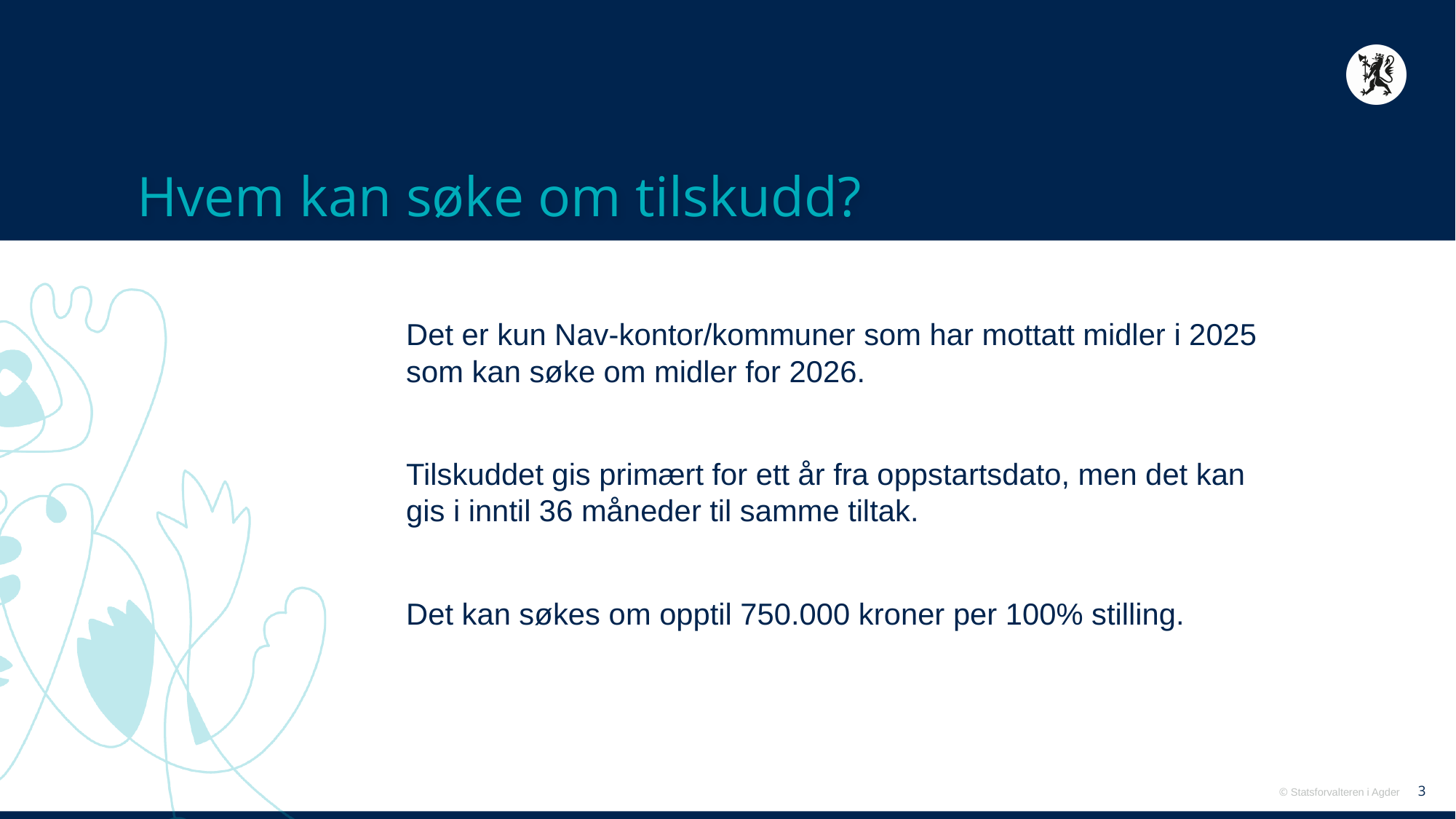

# Hvem kan søke om tilskudd?

Det er kun Nav-kontor/kommuner som har mottatt midler i 2025 som kan søke om midler for 2026.

Tilskuddet gis primært for ett år fra oppstartsdato, men det kan gis i inntil 36 måneder til samme tiltak.

Det kan søkes om opptil 750.000 kroner per 100% stilling.